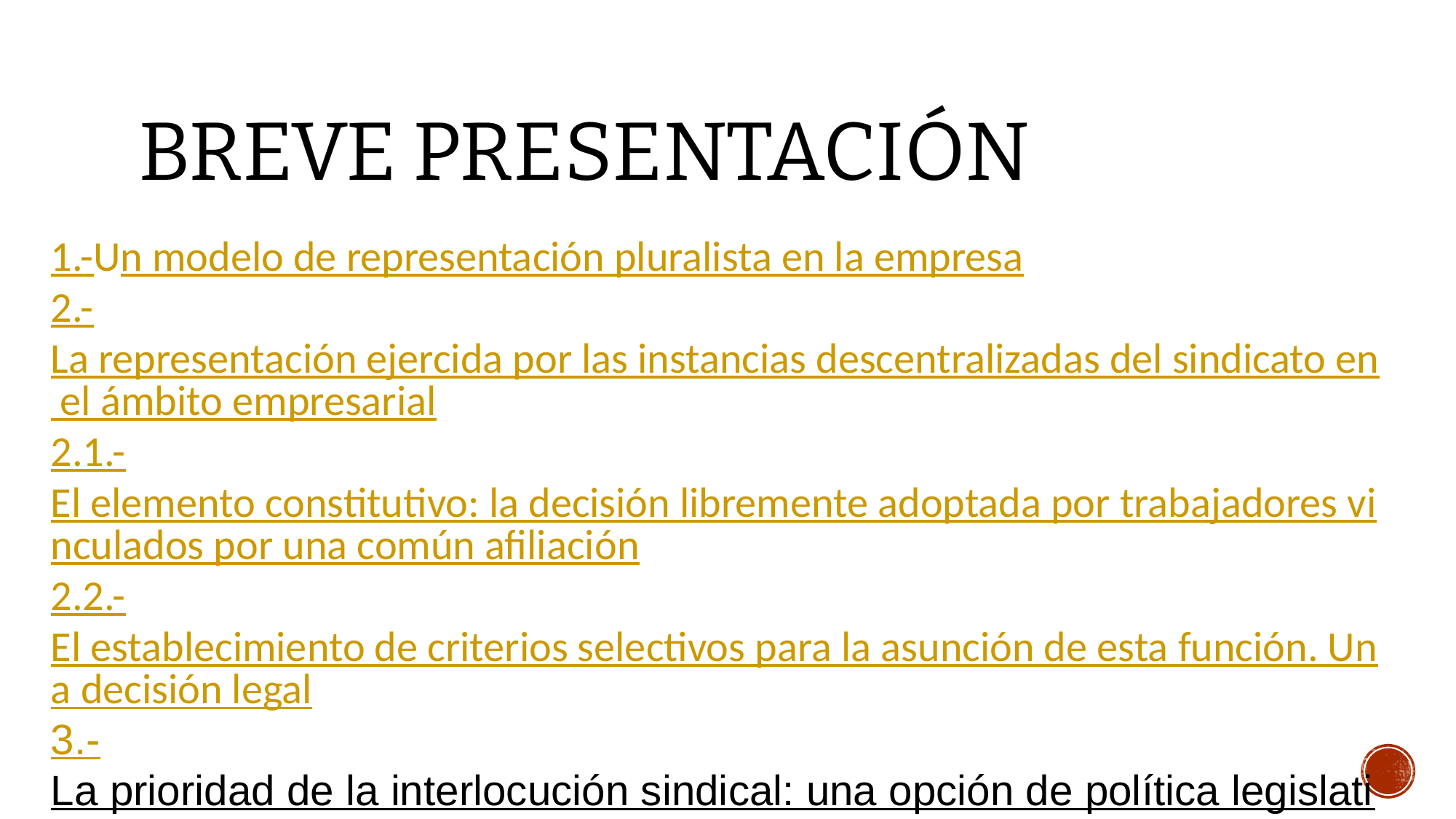

# Breve presentación
1.-	Un modelo de representación pluralista en la empresa
2.-	La representación ejercida por las instancias descentralizadas del sindicato en el ámbito empresarial
2.1.-	El elemento constitutivo: la decisión libremente adoptada por trabajadores vinculados por una común afiliación
2.2.-	El establecimiento de criterios selectivos para la asunción de esta función. Una decisión legal
3.-	La prioridad de la interlocución sindical: una opción de política legislativa